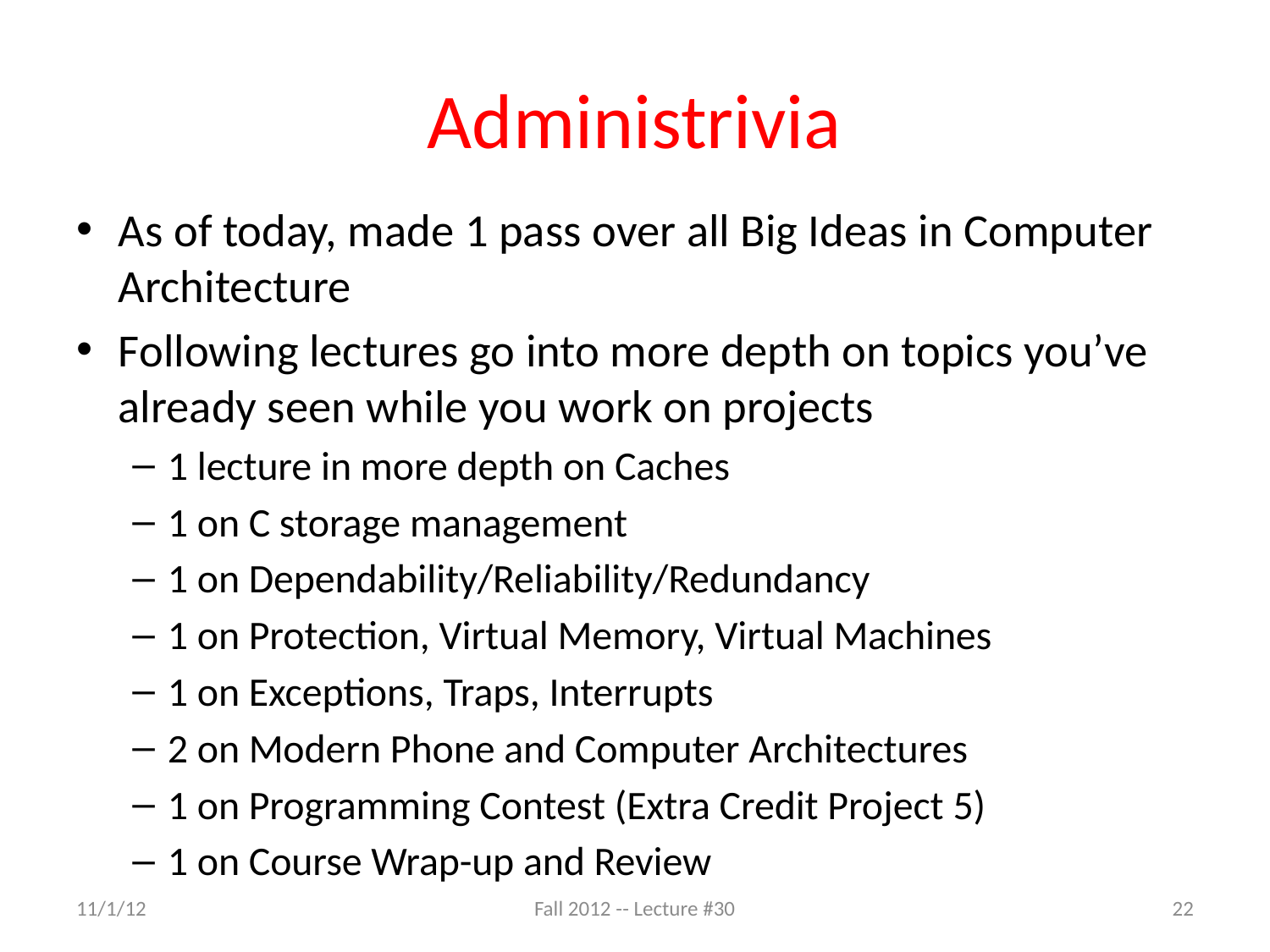

# Administrivia
As of today, made 1 pass over all Big Ideas in Computer Architecture
Following lectures go into more depth on topics you’ve already seen while you work on projects
1 lecture in more depth on Caches
1 on C storage management
1 on Dependability/Reliability/Redundancy
1 on Protection, Virtual Memory, Virtual Machines
1 on Exceptions, Traps, Interrupts
2 on Modern Phone and Computer Architectures
1 on Programming Contest (Extra Credit Project 5)
1 on Course Wrap-up and Review
11/1/12
Fall 2012 -- Lecture #30
22